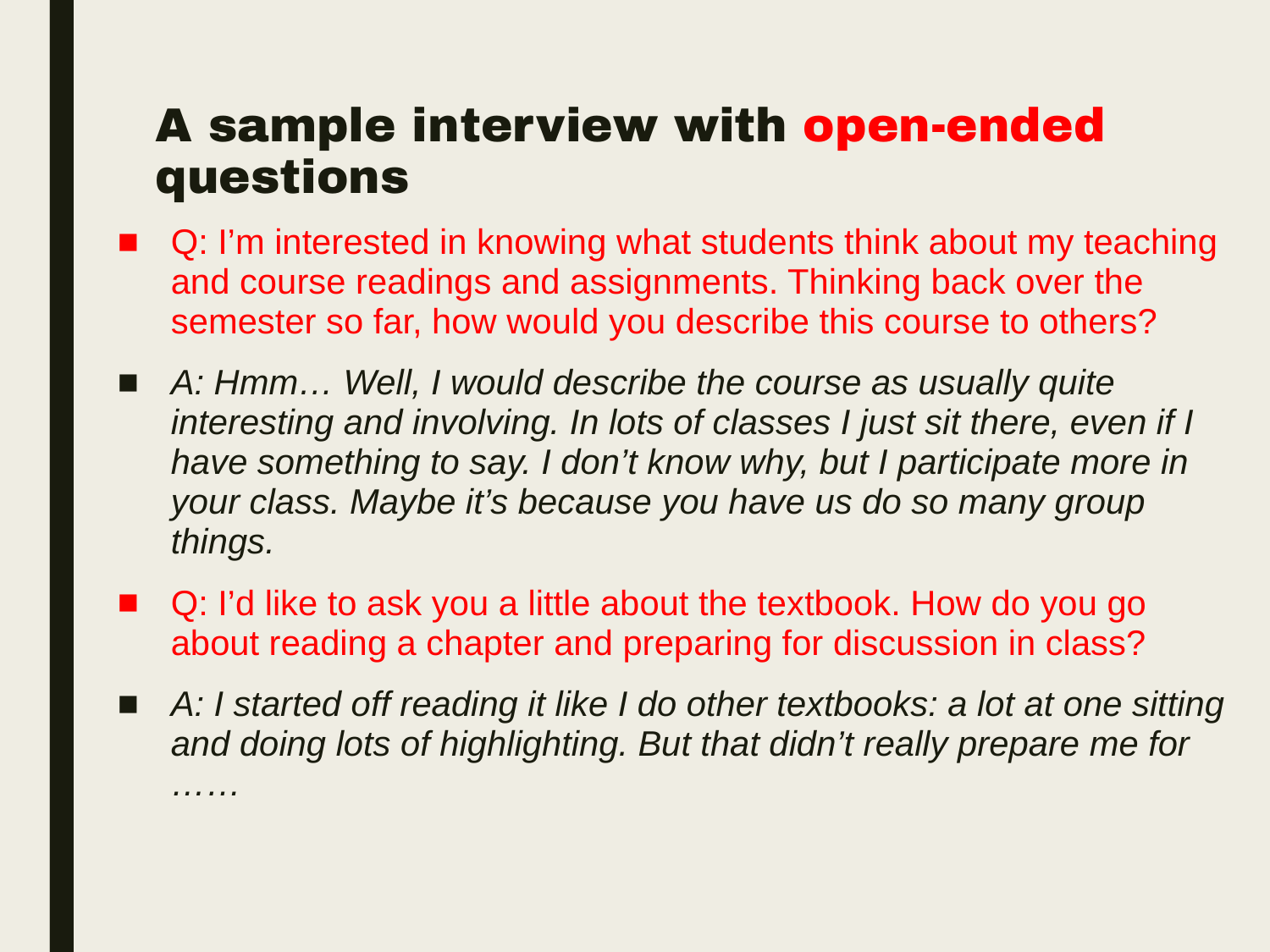

# A sample interview with open-ended questions
Q: I’m interested in knowing what students think about my teaching and course readings and assignments. Thinking back over the semester so far, how would you describe this course to others?
A: Hmm… Well, I would describe the course as usually quite interesting and involving. In lots of classes I just sit there, even if I have something to say. I don’t know why, but I participate more in your class. Maybe it’s because you have us do so many group things.
Q: I’d like to ask you a little about the textbook. How do you go about reading a chapter and preparing for discussion in class?
A: I started off reading it like I do other textbooks: a lot at one sitting and doing lots of highlighting. But that didn’t really prepare me for ……